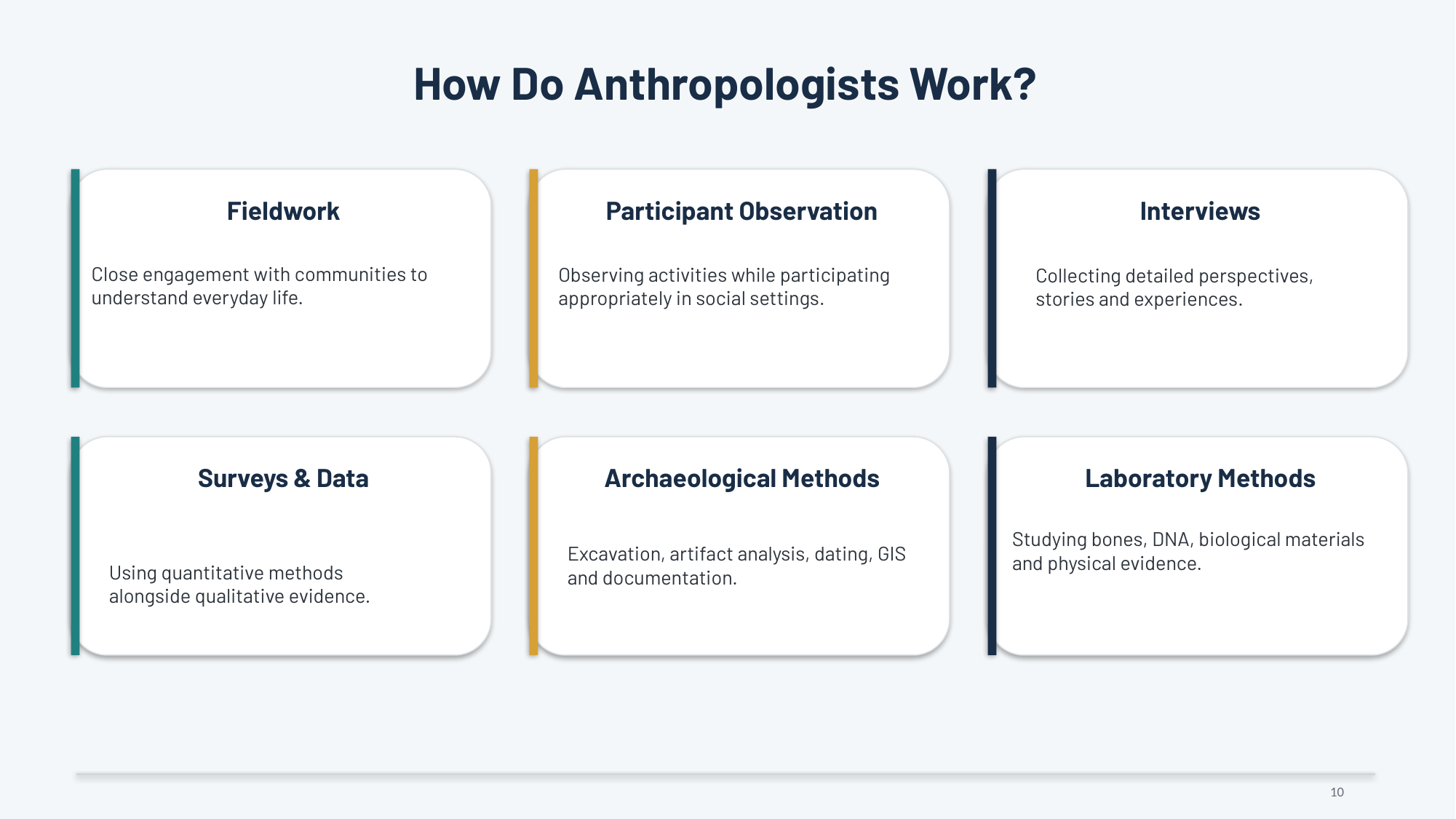

How Do Anthropologists Work?

Fieldwork
Participant Observation
Interviews
Close engagement with communities to understand everyday life.
Observing activities while participating appropriately in social settings.
Collecting detailed perspectives, stories and experiences.

Surveys & Data
Archaeological Methods
Laboratory Methods
Studying bones, DNA, biological materials and physical evidence.
Excavation, artifact analysis, dating, GIS and documentation.
Using quantitative methods alongside qualitative evidence.

10